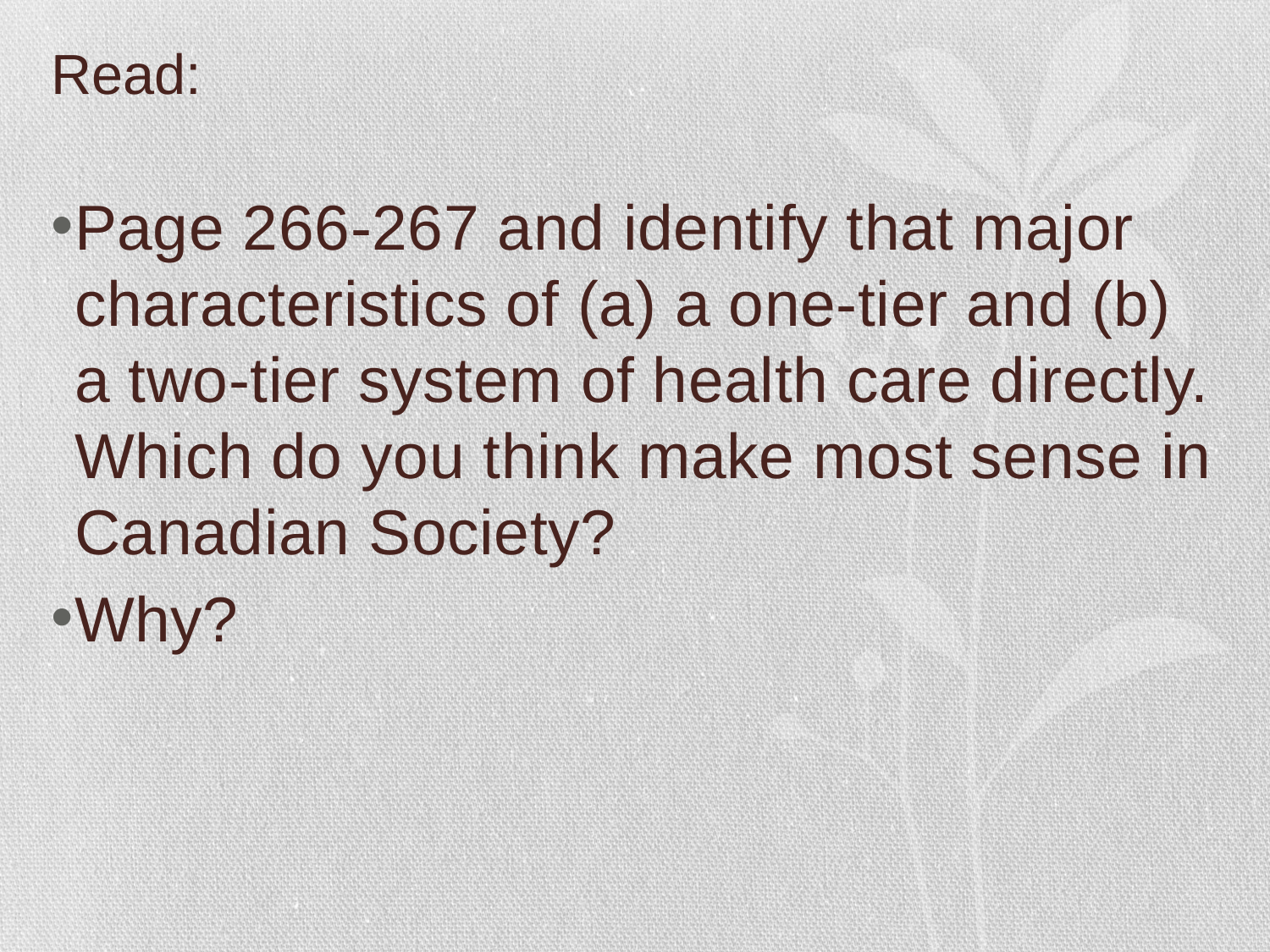

# Read:
Page 266-267 and identify that major characteristics of (a) a one-tier and (b) a two-tier system of health care directly. Which do you think make most sense in Canadian Society?
Why?